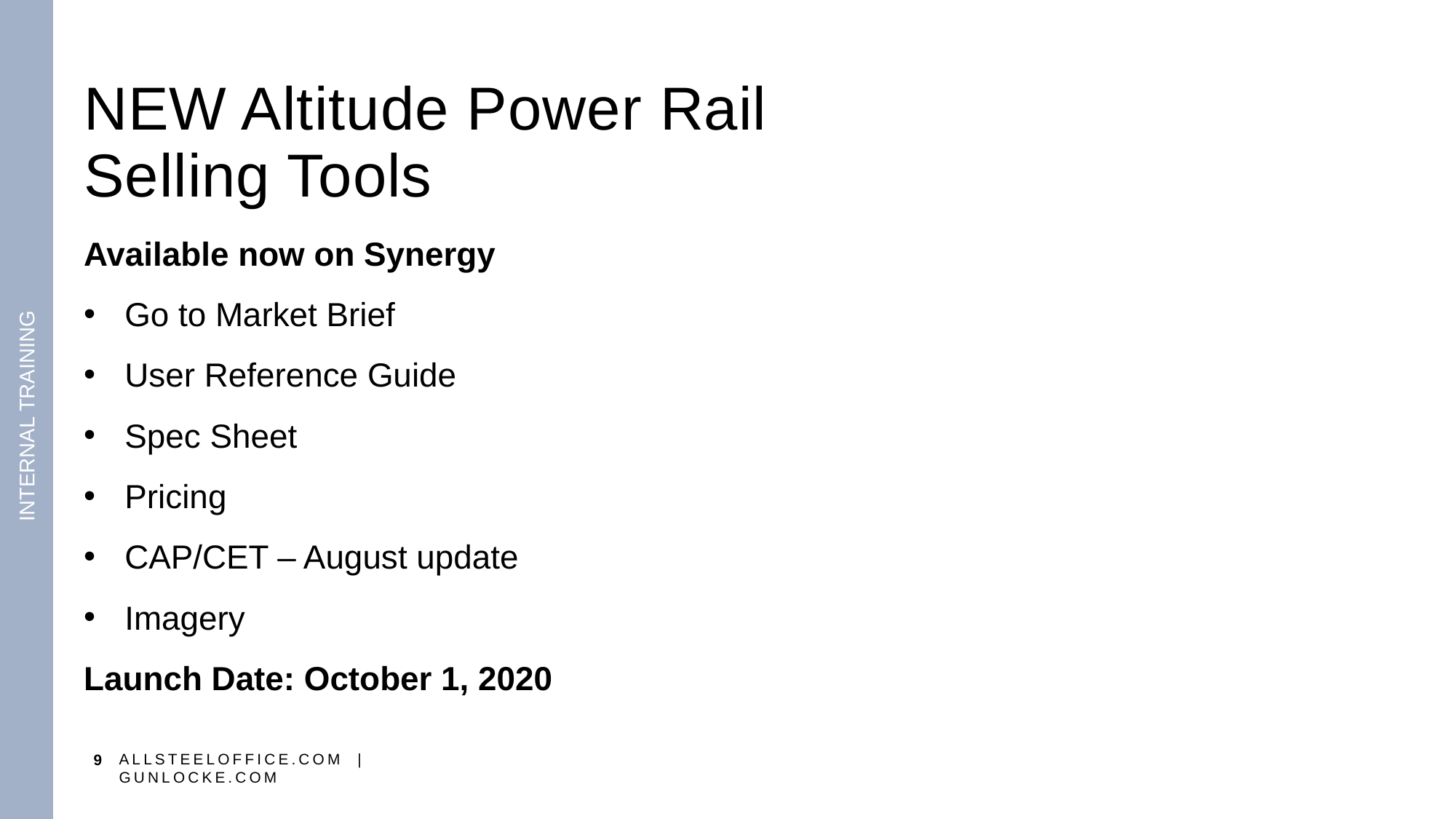

# NEW Altitude Power Rail Selling Tools
Available now on Synergy
Go to Market Brief
User Reference Guide
Spec Sheet
Pricing
CAP/CET – August update
Imagery
Launch Date: October 1, 2020
INTERNAL TRAINING